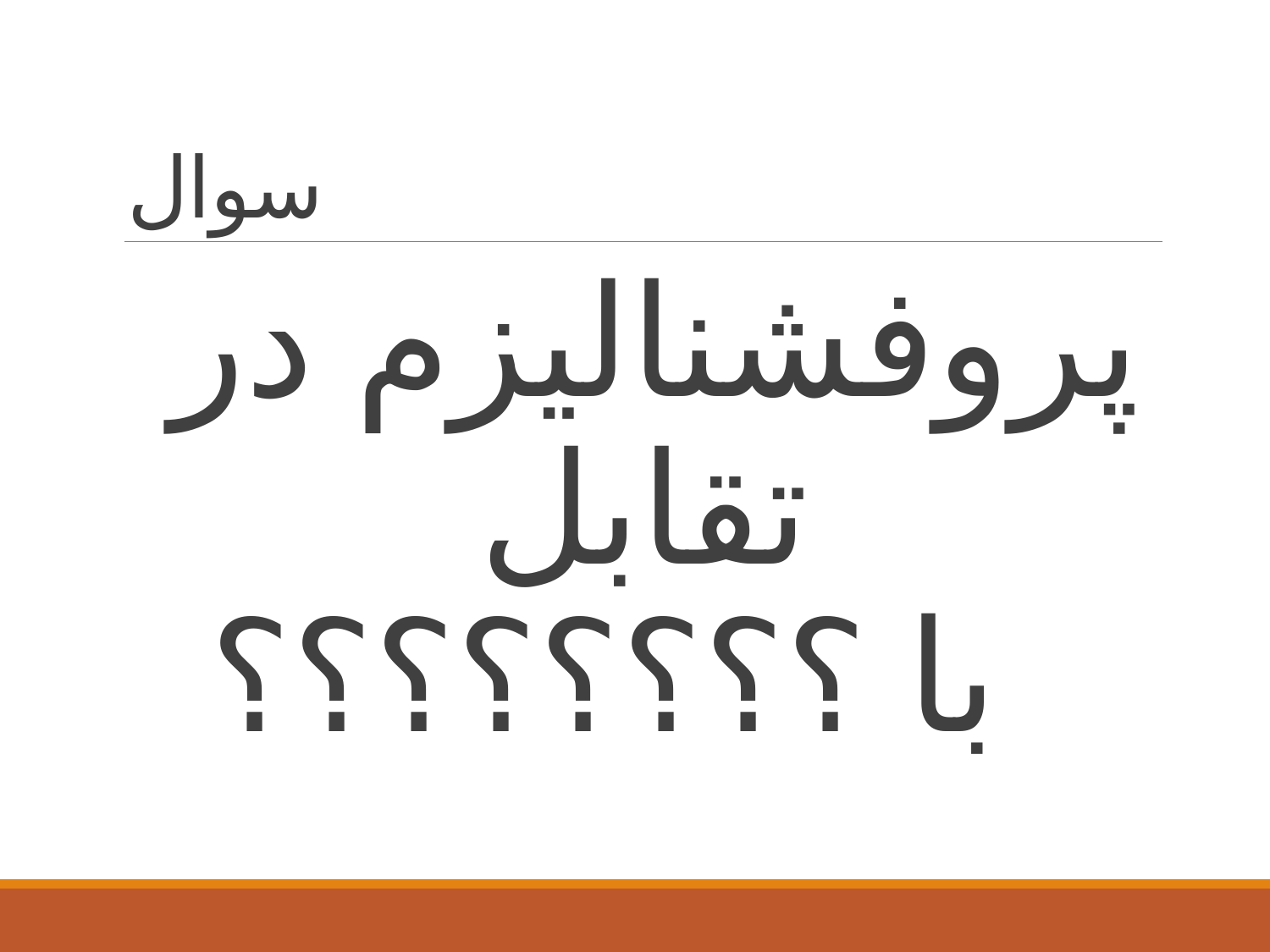

# سوال
پروفشنالیزم در تقابل با ؟؟؟؟؟؟؟؟